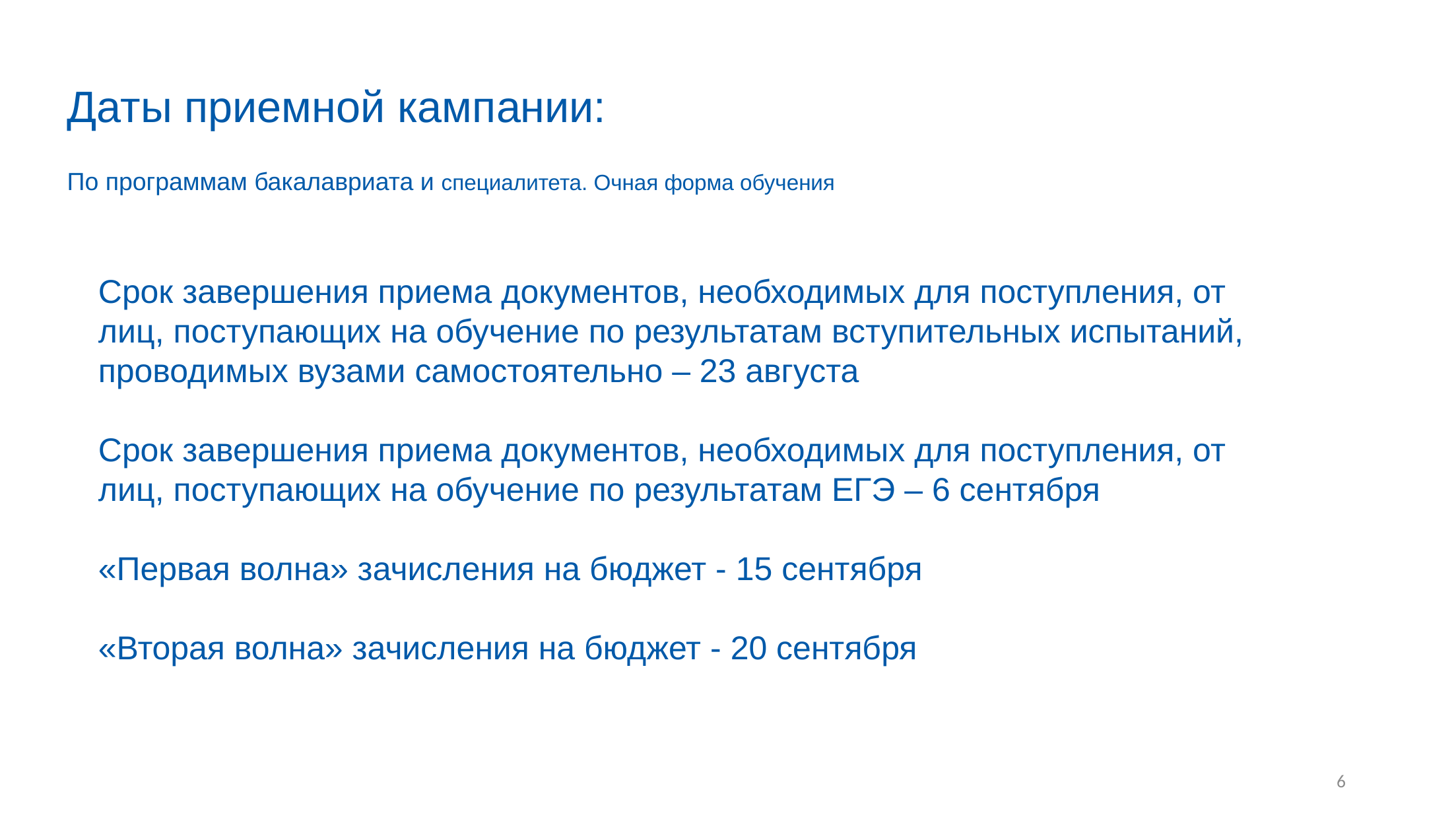

Даты приемной кампании:
По программам бакалавриата и специалитета. Очная форма обучения

Срок завершения приема документов, необходимых для поступления, от лиц, поступающих на обучение по результатам вступительных испытаний, проводимых вузами самостоятельно – 23 августа

Срок завершения приема документов, необходимых для поступления, от лиц, поступающих на обучение по результатам ЕГЭ – 6 сентября

«Первая волна» зачисления на бюджет - 15 сентября

«Вторая волна» зачисления на бюджет - 20 сентября

6